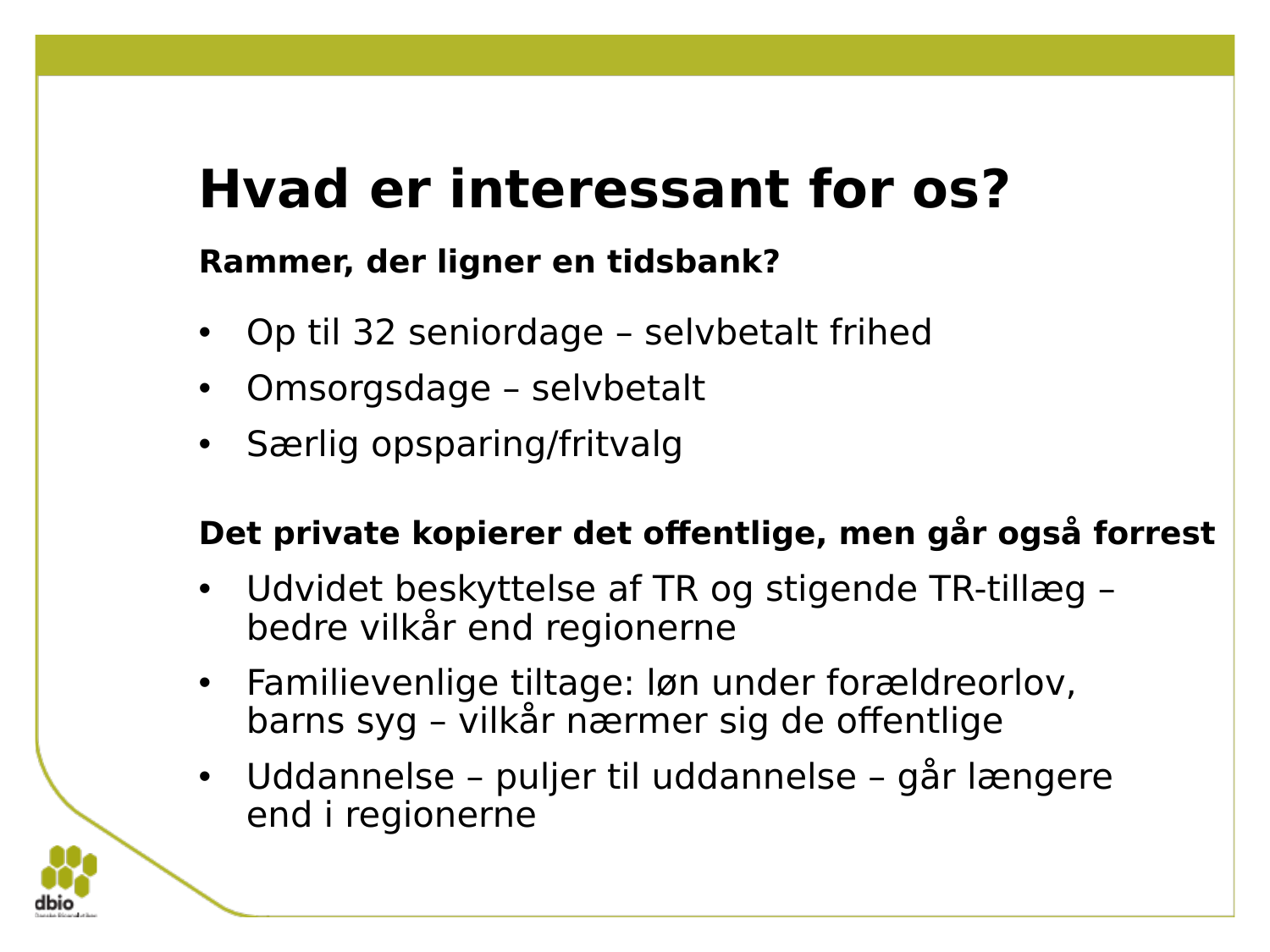

# Hvad er interessant for os?
Rammer, der ligner en tidsbank?
Op til 32 seniordage – selvbetalt frihed
Omsorgsdage – selvbetalt
Særlig opsparing/fritvalg
Det private kopierer det offentlige, men går også forrest
Udvidet beskyttelse af TR og stigende TR-tillæg – bedre vilkår end regionerne
Familievenlige tiltage: løn under forældreorlov, barns syg – vilkår nærmer sig de offentlige
Uddannelse – puljer til uddannelse – går længere end i regionerne